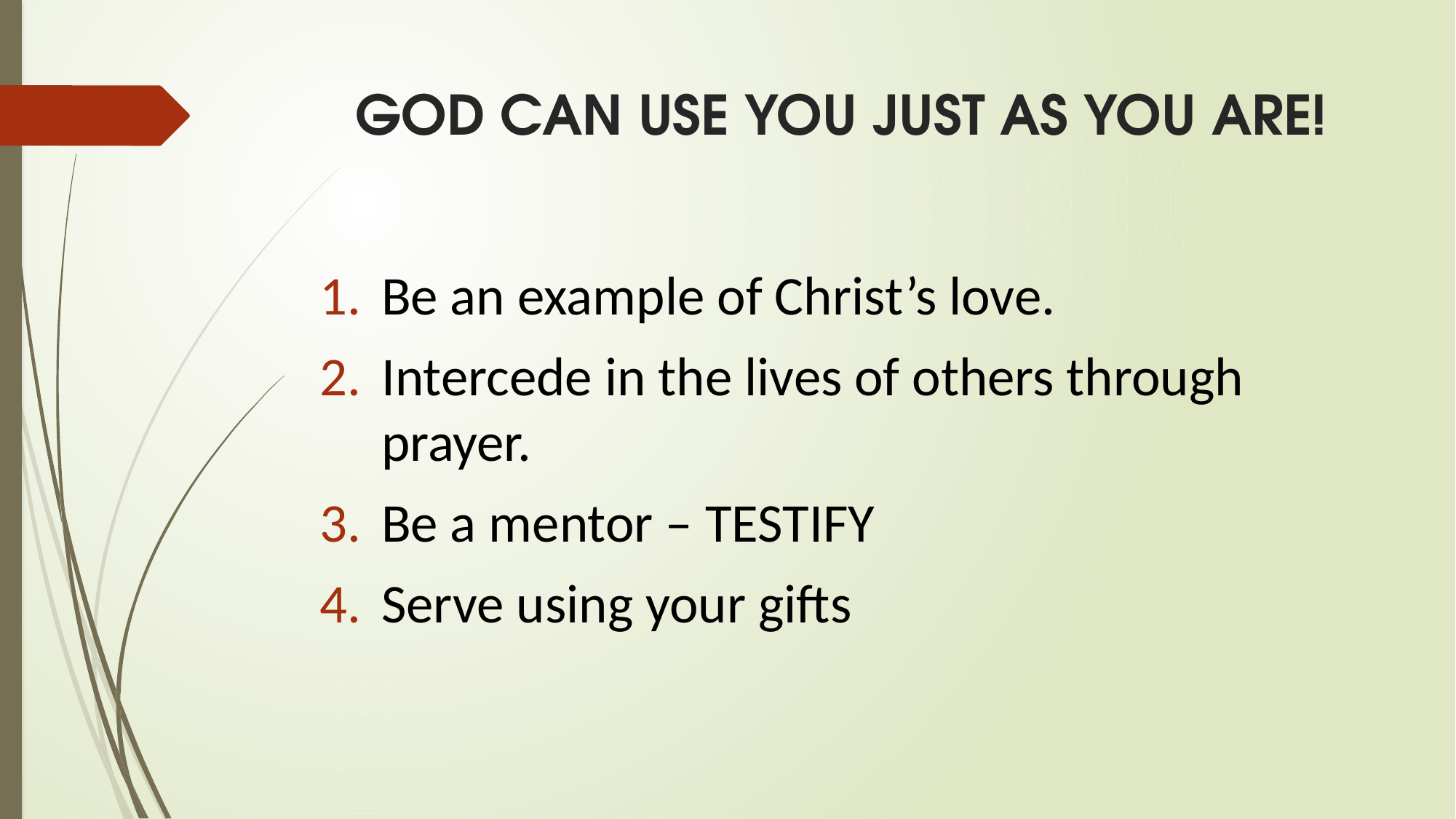

# GOD CAN USE YOU JUST AS YOU ARE!
Be an example of Christ’s love.
Intercede in the lives of others through prayer.
Be a mentor – TESTIFY
Serve using your gifts